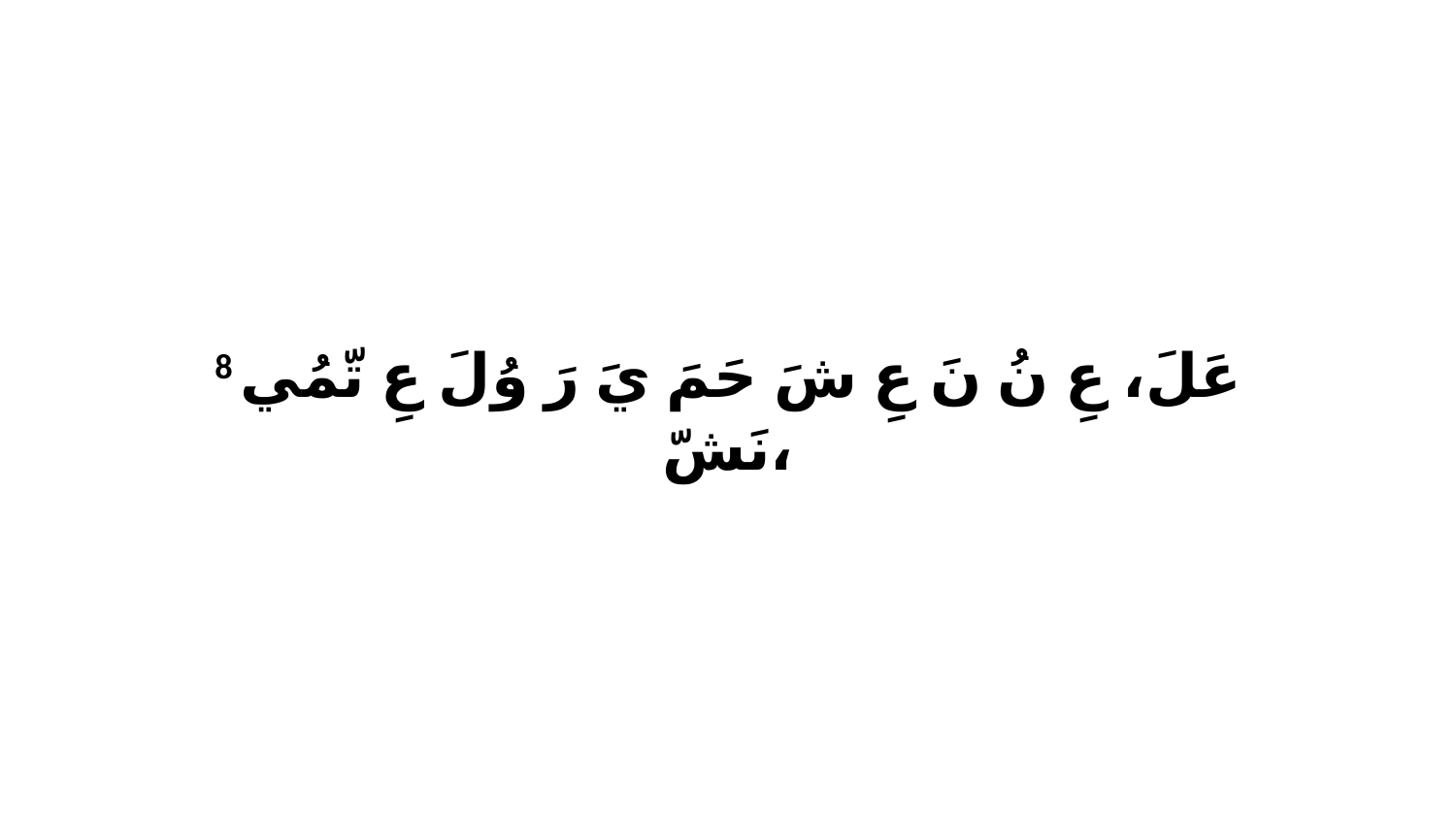

8 عَلَ، عِ نُ نَ عِ شَ حَمَ يَ رَ وُلَ عِ تّمُي نَشّ،